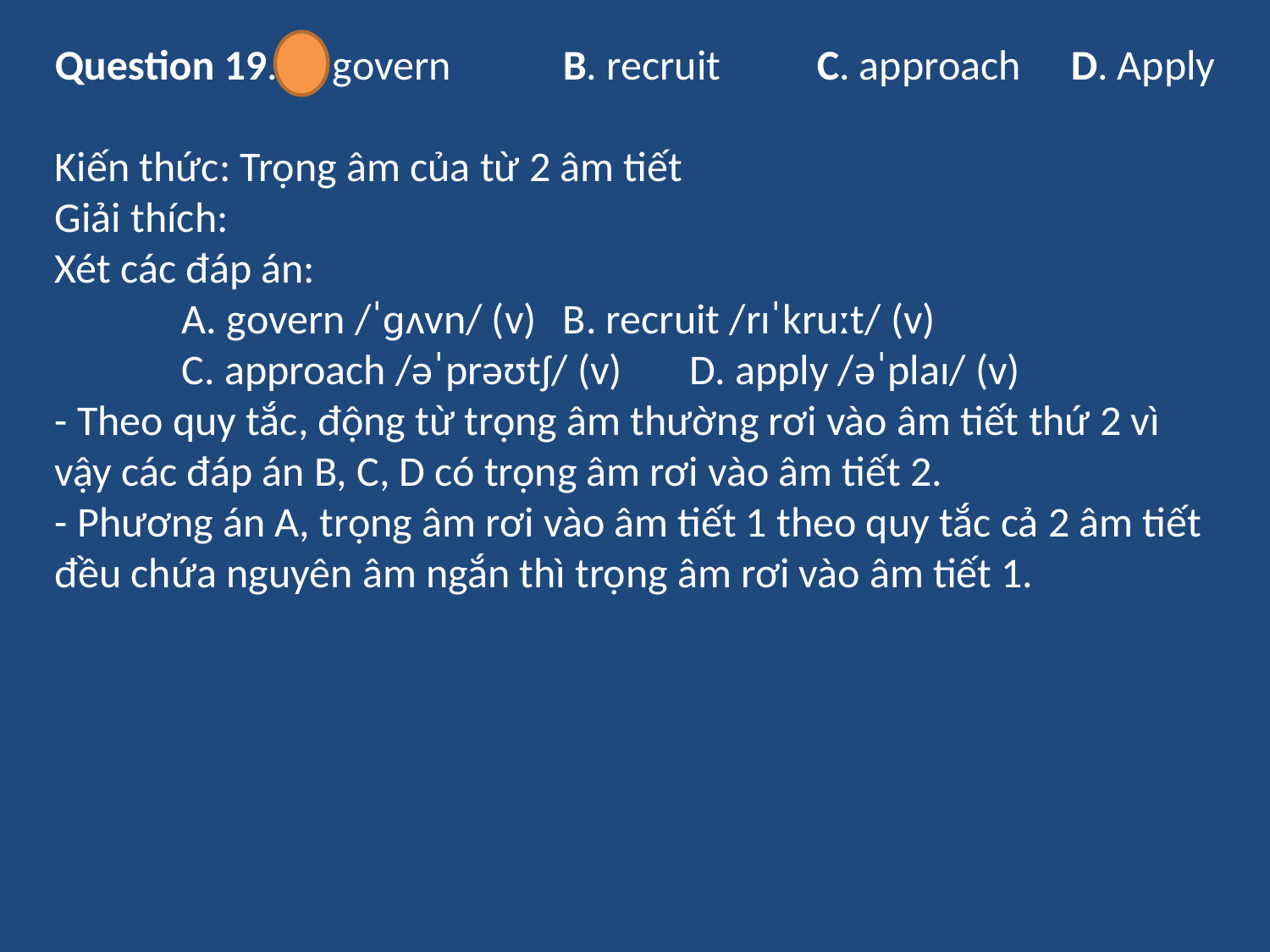

Question 19. A. govern	B. recruit	C. approach	D. Apply

Kiến thức: Trọng âm của từ 2 âm tiết
Giải thích:
Xét các đáp án:
	A. govern /ˈɡʌvn/ (v)	B. recruit /rɪˈkruːt/ (v)
	C. approach /əˈprəʊtʃ/ (v)	D. apply /əˈplaɪ/ (v)
- Theo quy tắc, động từ trọng âm thường rơi vào âm tiết thứ 2 vì vậy các đáp án B, C, D có trọng âm rơi vào âm tiết 2.
- Phương án A, trọng âm rơi vào âm tiết 1 theo quy tắc cả 2 âm tiết đều chứa nguyên âm ngắn thì trọng âm rơi vào âm tiết 1.